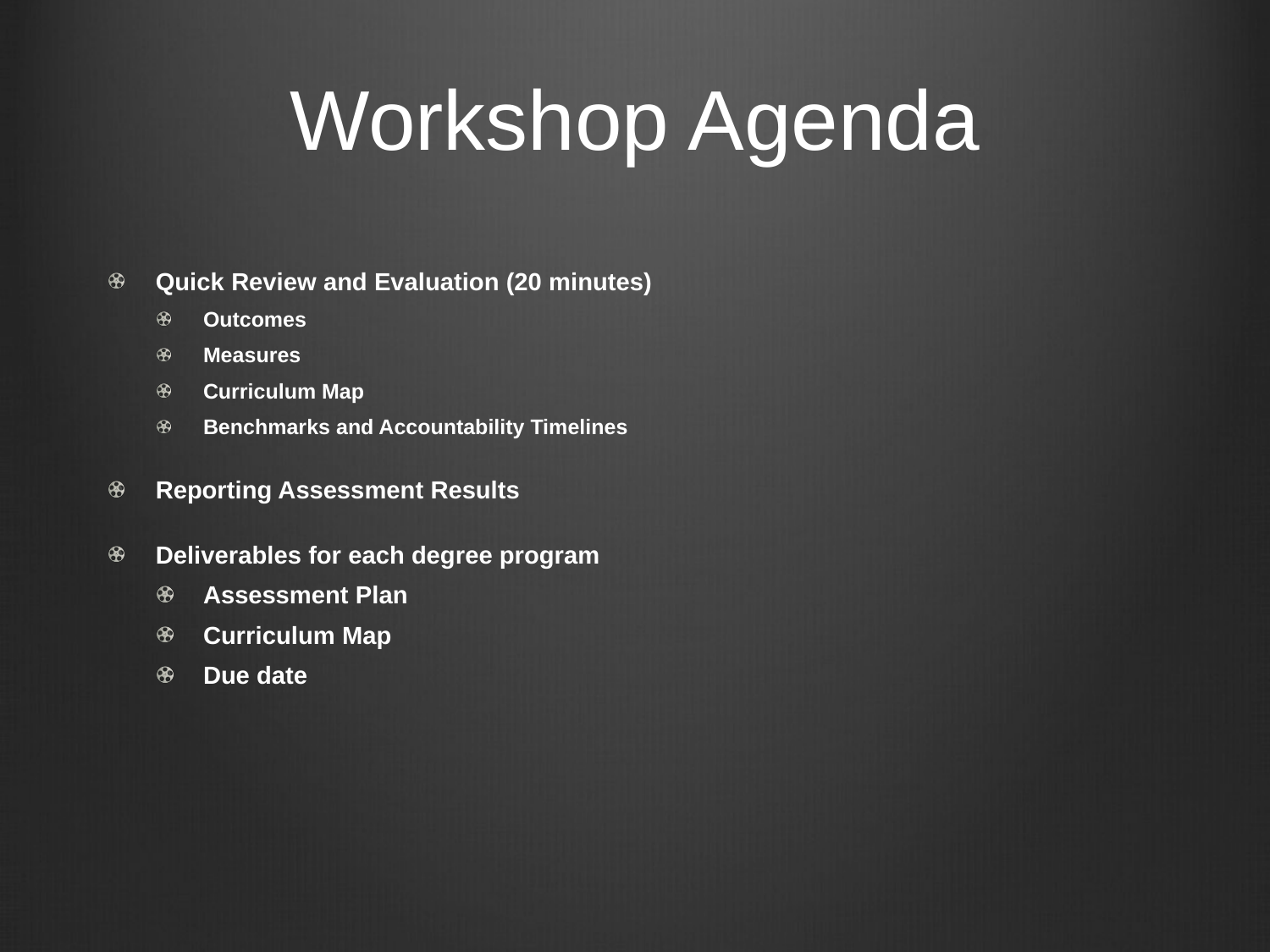

# Workshop Agenda
Quick Review and Evaluation (20 minutes)
Outcomes
Measures
Curriculum Map
Benchmarks and Accountability Timelines
Reporting Assessment Results
Deliverables for each degree program
Assessment Plan
Curriculum Map
Due date